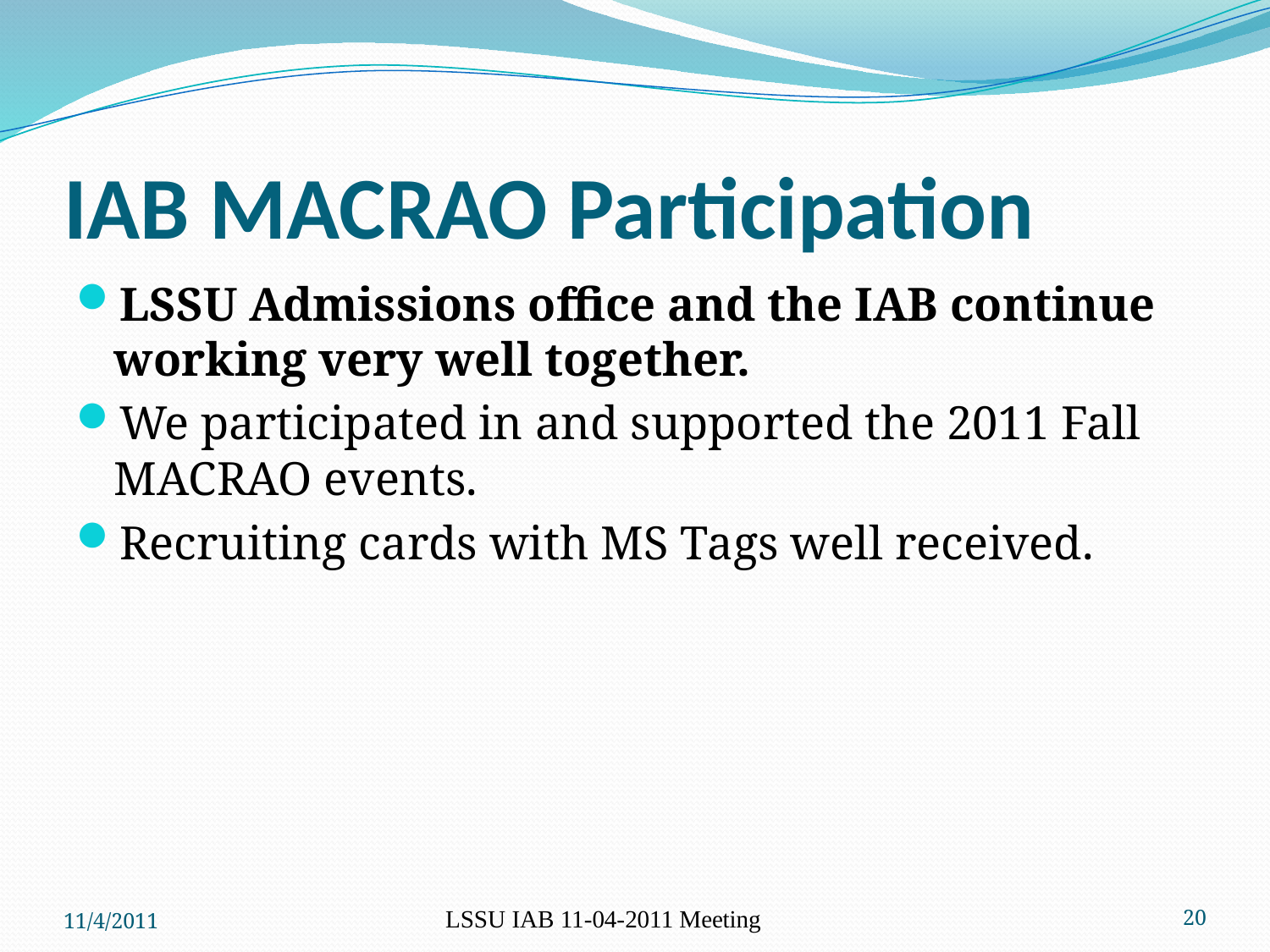

# IAB MACRAO Participation
LSSU Admissions office and the IAB continue working very well together.
We participated in and supported the 2011 Fall MACRAO events.
Recruiting cards with MS Tags well received.

11/4/2011
LSSU IAB 11-04-2011 Meeting
20